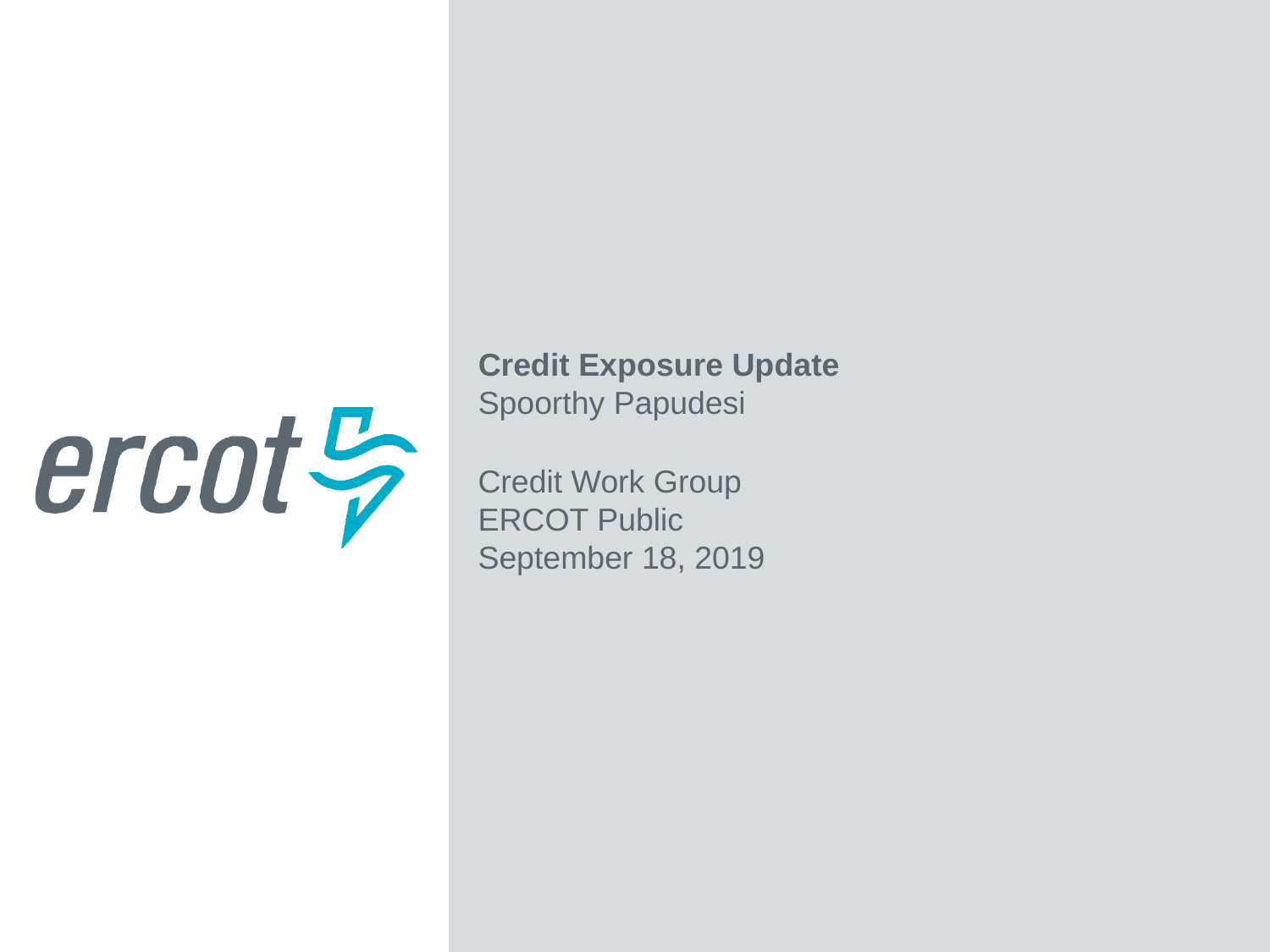

Credit Exposure Update
Spoorthy Papudesi

Credit Work Group
ERCOT Public
September 18, 2019